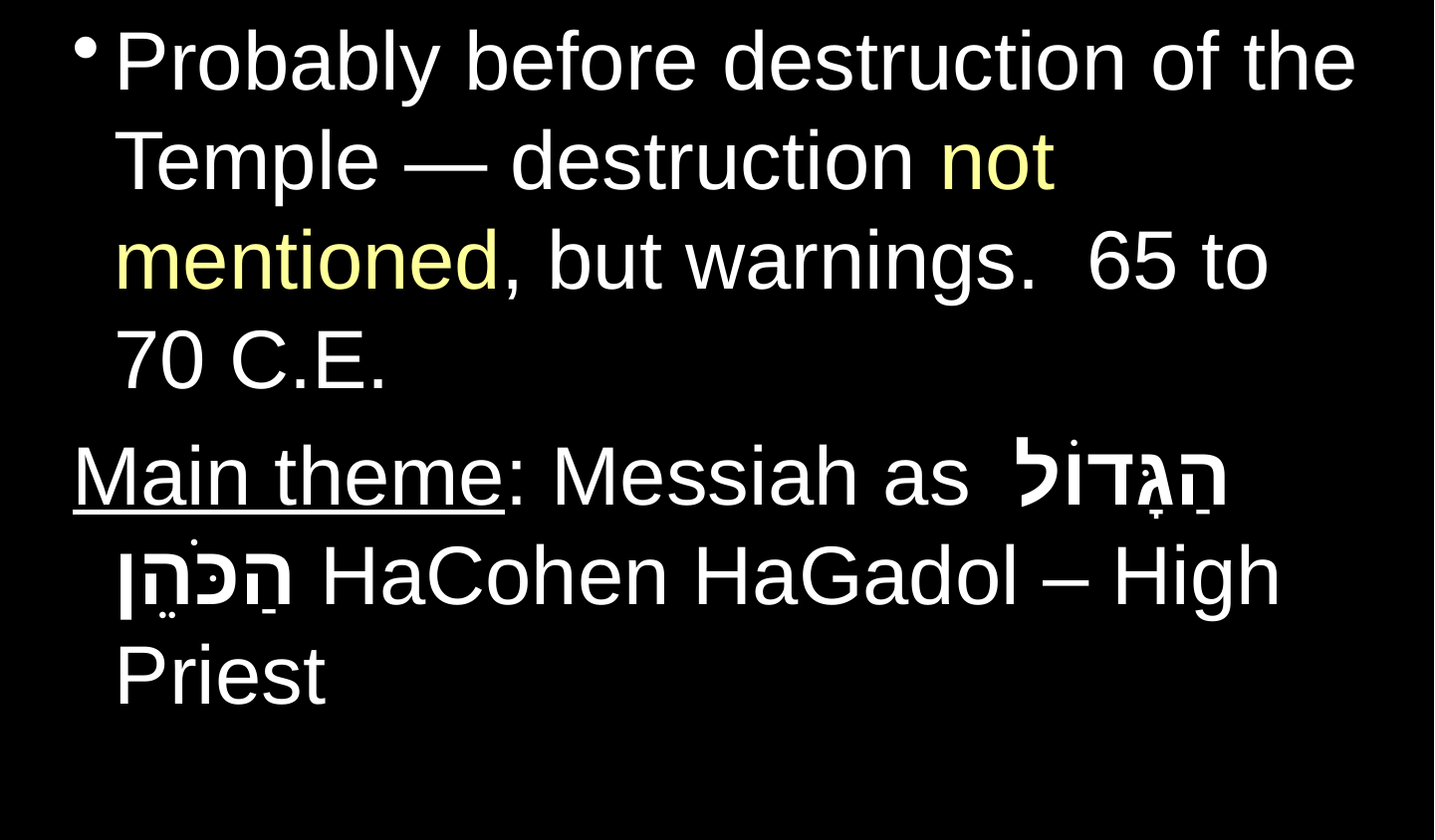

Probably before destruction of the Temple — destruction not mentioned, but warnings.  65 to 70 C.E.
Main theme: Messiah as  הַגָּדוֹל הַכֹּהֵן HaCohen HaGadol – High Priest